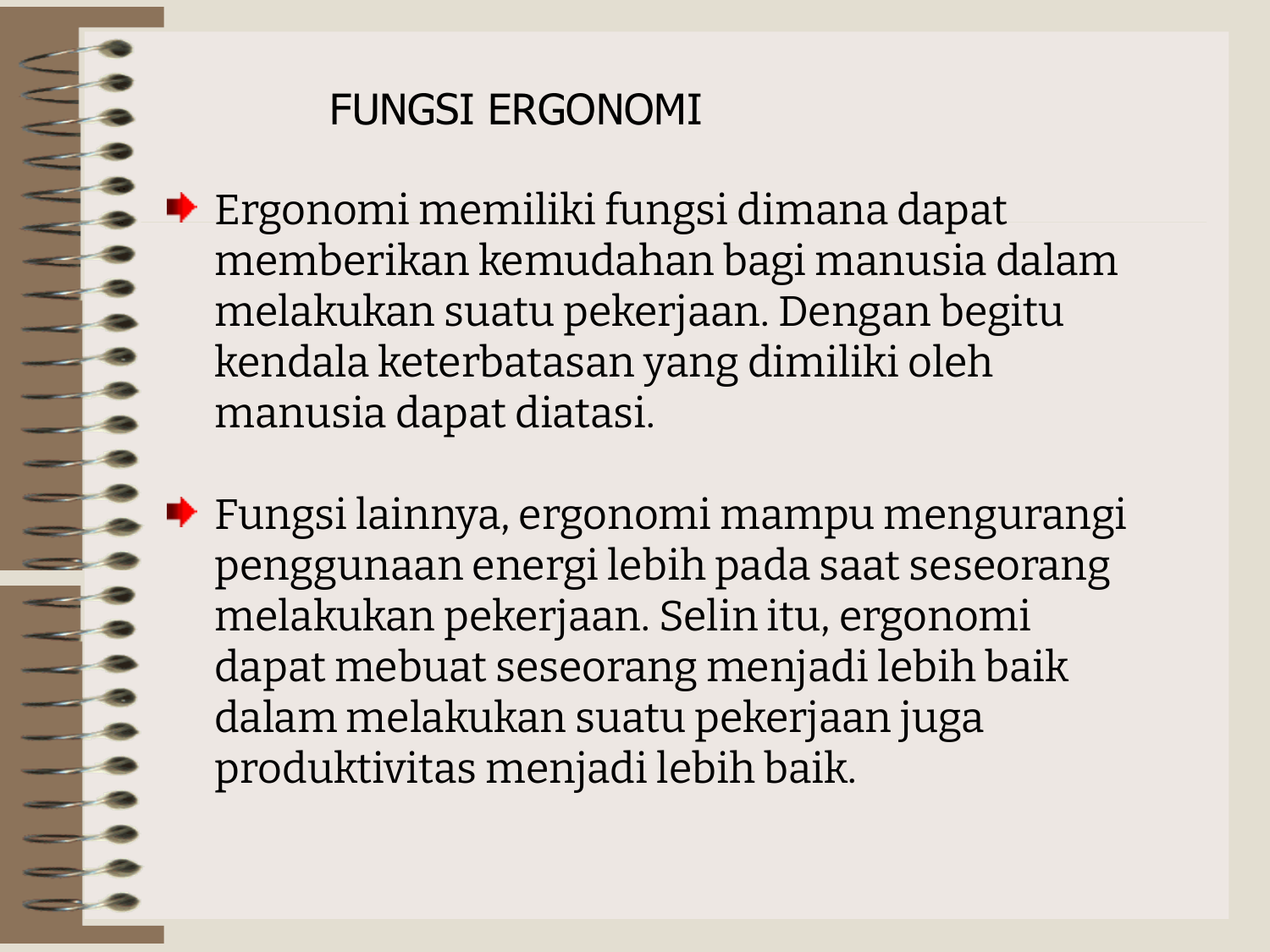

FUNGSI ERGONOMI
Ergonomi memiliki fungsi dimana dapat memberikan kemudahan bagi manusia dalam melakukan suatu pekerjaan. Dengan begitu kendala keterbatasan yang dimiliki oleh manusia dapat diatasi.

Fungsi lainnya, ergonomi mampu mengurangi penggunaan energi lebih pada saat seseorang melakukan pekerjaan. Selin itu, ergonomi dapat mebuat seseorang menjadi lebih baik dalam melakukan suatu pekerjaan juga produktivitas menjadi lebih baik.